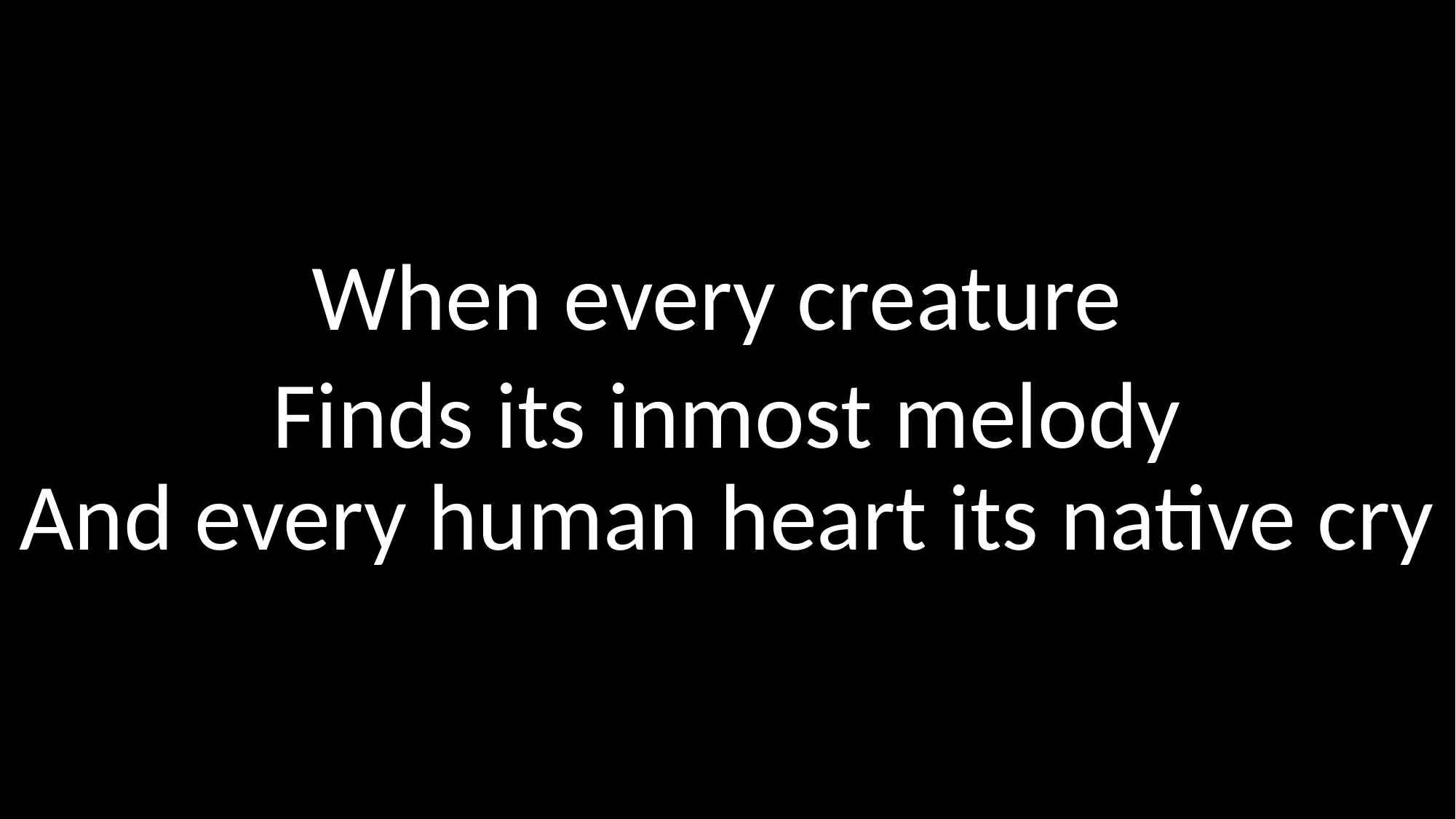

When every creature
Finds its inmost melody
And every human heart its native cry